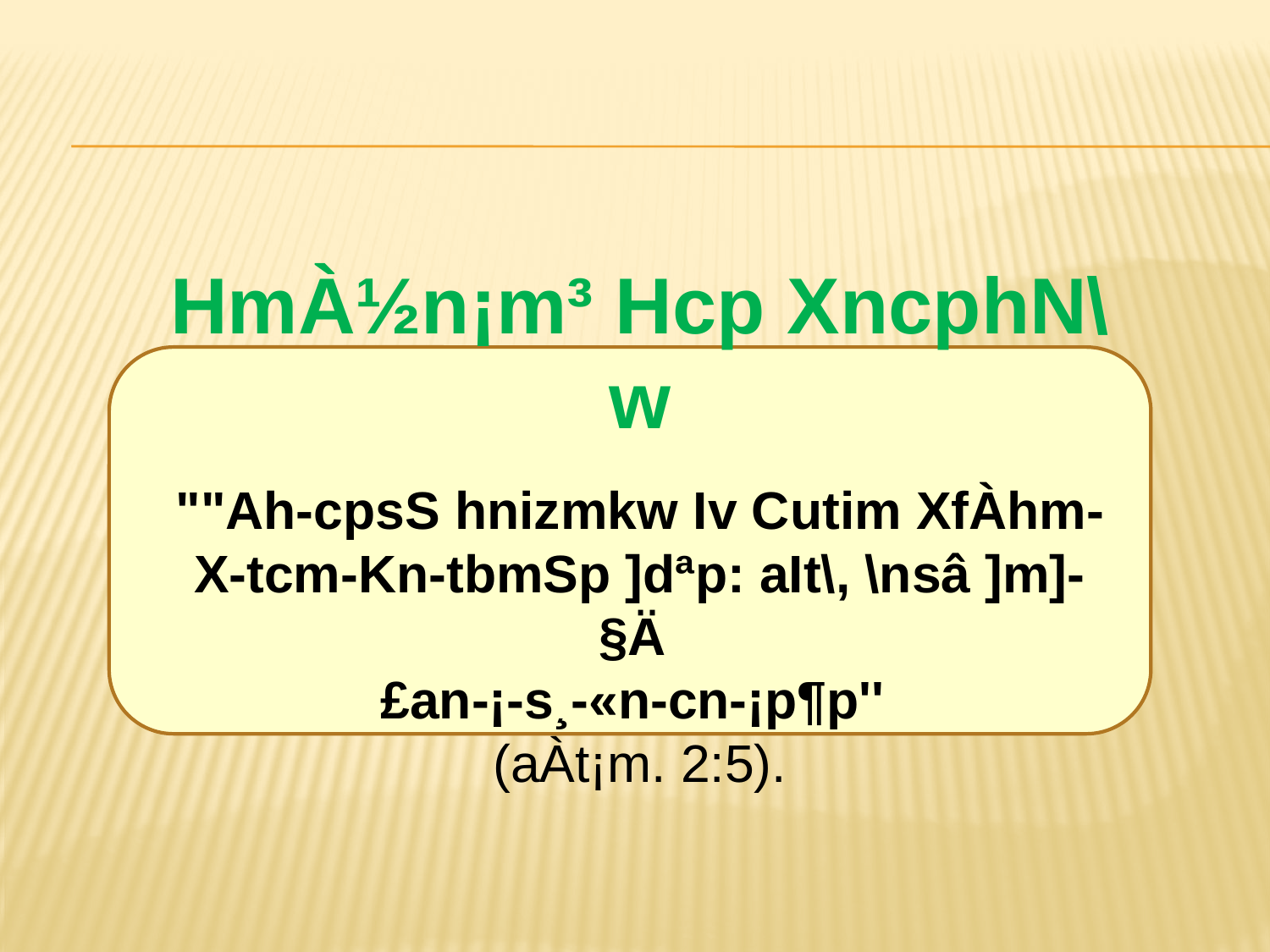

HmÀ½n¡m³ Hcp XncphN\w

""Ah-cpsS hnizmkw I­v Cutim XfÀhm-X-tcm-Kn-tbmSp ]dªp: aIt\, \nsâ ]m]-§Ä
£an-¡-s¸-«n-cn-¡p¶p''
(aÀt¡m. 2:5).